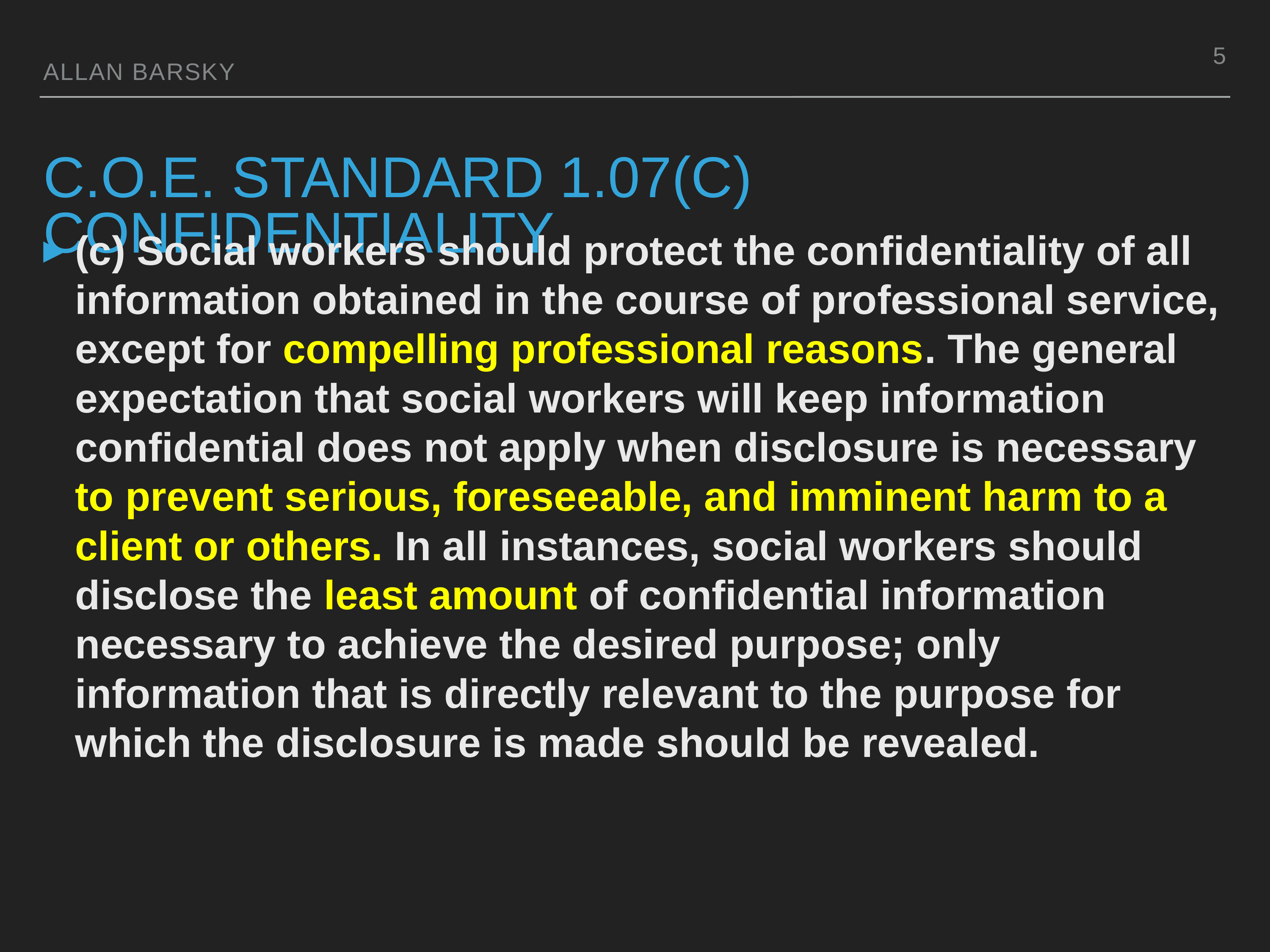

5
Allan Barsky
# C.o.E. Standard 1.07(c) Confidentiality
(c) Social workers should protect the confidentiality of all information obtained in the course of professional service, except for compelling professional reasons. The general expectation that social workers will keep information confidential does not apply when disclosure is necessary to prevent serious, foreseeable, and imminent harm to a client or others. In all instances, social workers should disclose the least amount of confidential information necessary to achieve the desired purpose; only information that is directly relevant to the purpose for which the disclosure is made should be revealed.